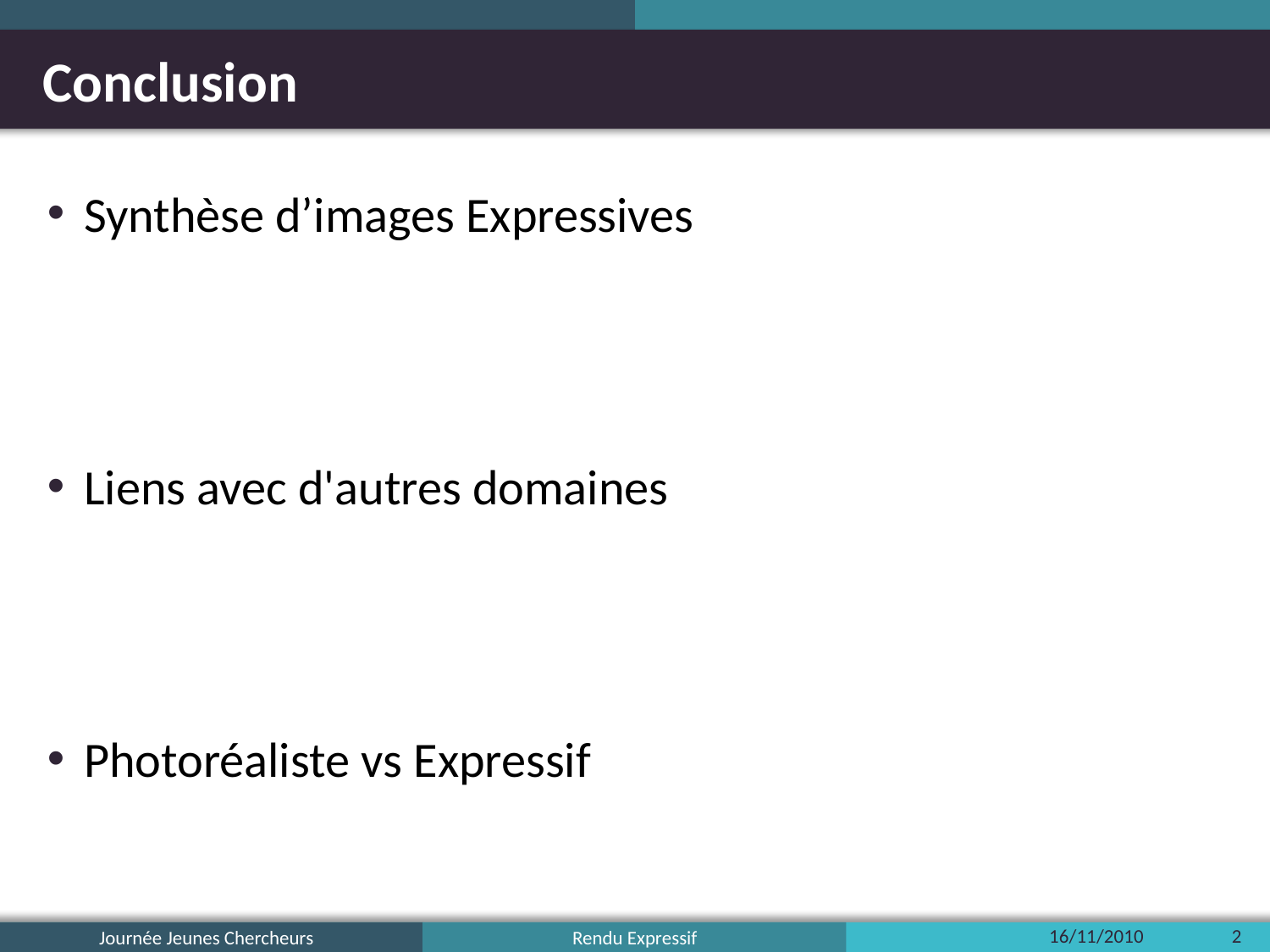

# Conclusion
Synthèse d’images Expressives

Liens avec d'autres domaines

Photoréaliste vs Expressif
16/11/2010
2
Journée Jeunes Chercheurs